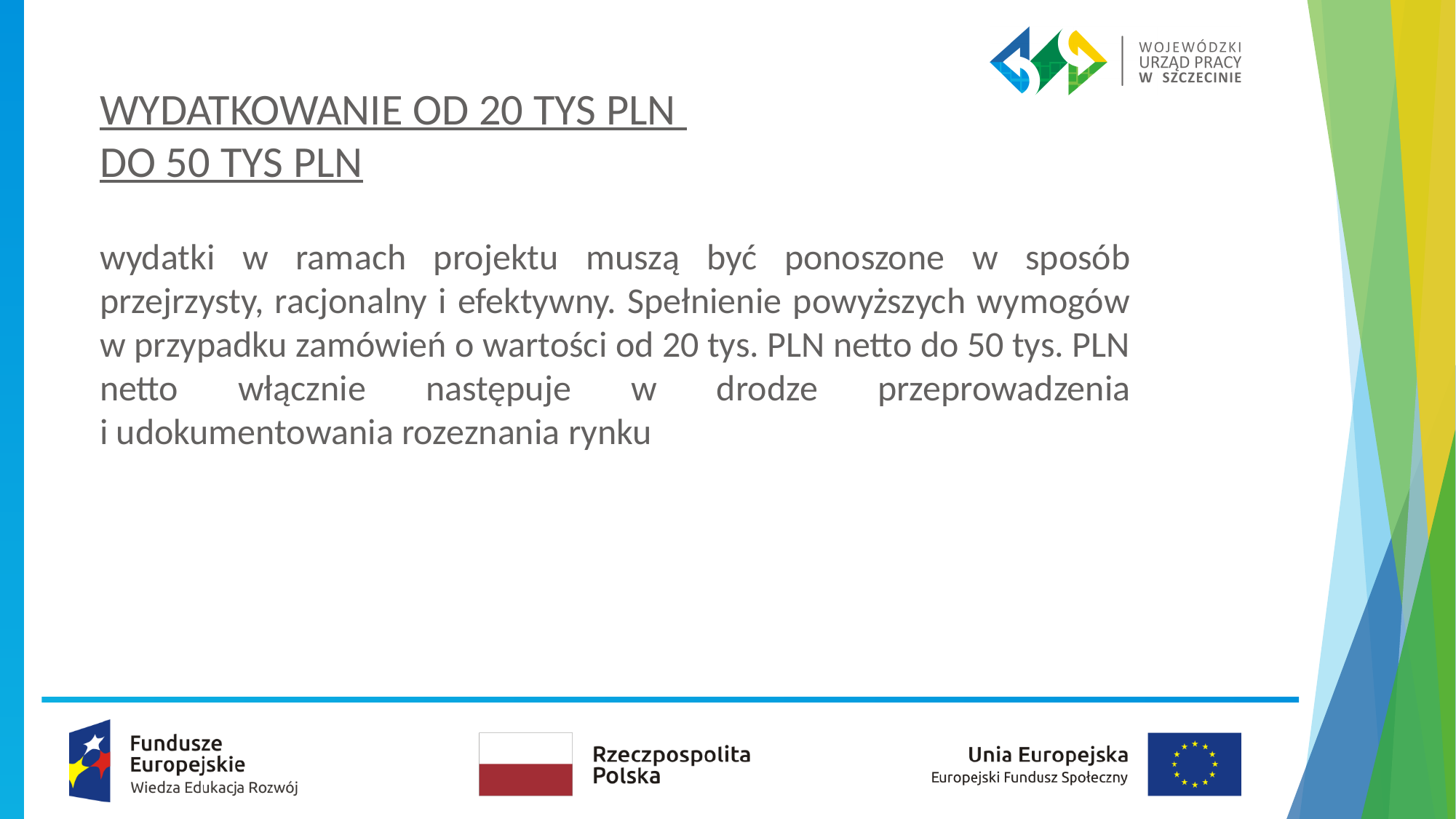

# WYDATKOWANIE OD 20 TYS PLN DO 50 TYS PLN
wydatki w ramach projektu muszą być ponoszone w sposób przejrzysty, racjonalny i efektywny. Spełnienie powyższych wymogów w przypadku zamówień o wartości od 20 tys. PLN netto do 50 tys. PLN netto włącznie następuje w drodze przeprowadzenia
i udokumentowania rozeznania rynku